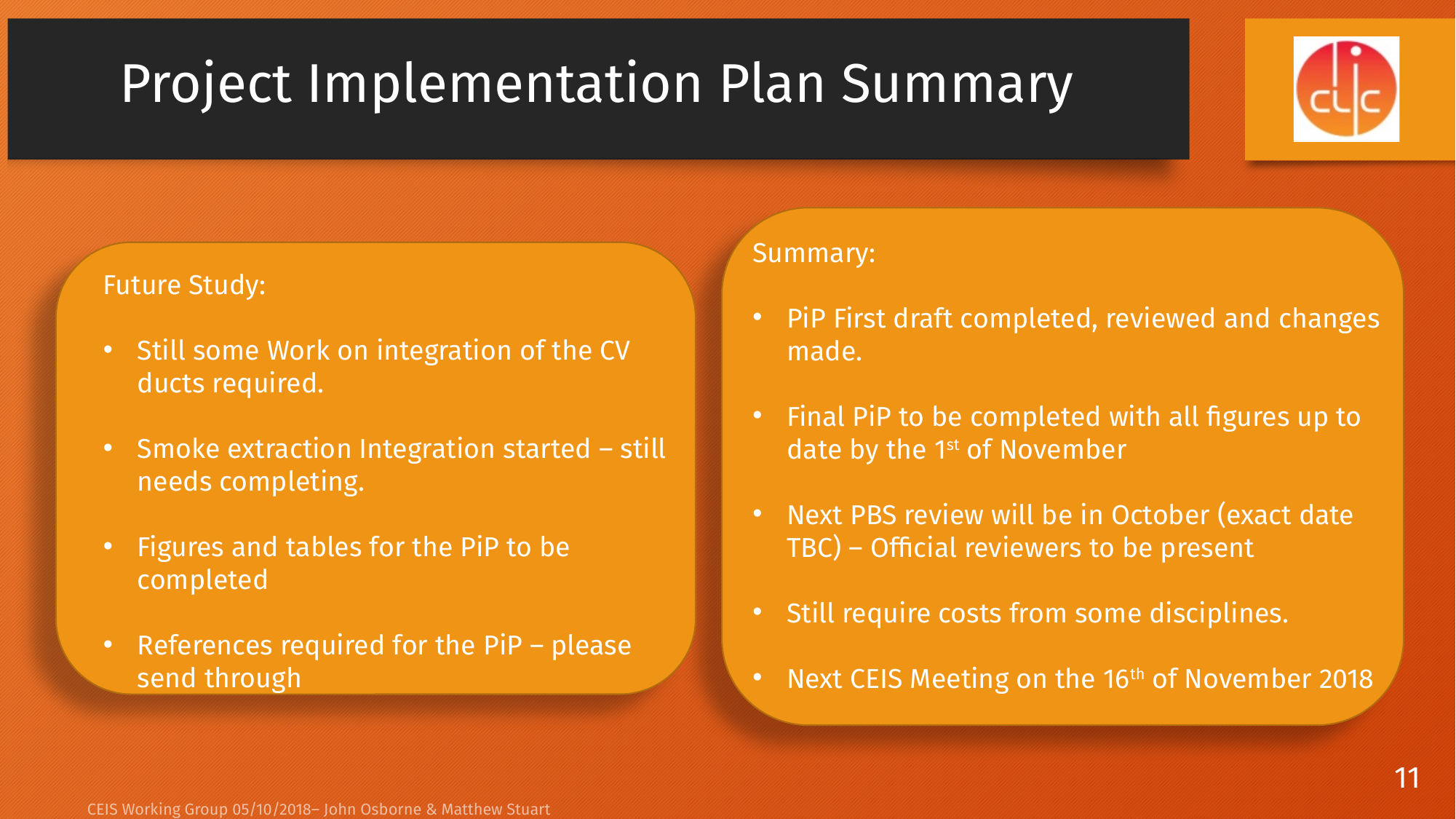

Project Implementation Plan Summary

Summary:

PiP First draft completed, reviewed and changes made.

Final PiP to be completed with all figures up to date by the 1st of November

Next PBS review will be in October (exact date TBC) – Official reviewers to be present

Still require costs from some disciplines.

Next CEIS Meeting on the 16th of November 2018

Future Study:

Still some Work on integration of the CV ducts required.

Smoke extraction Integration started – still needs completing.

Figures and tables for the PiP to be completed

References required for the PiP – please send through
11
CEIS Working Group 05/10/2018– John Osborne & Matthew Stuart